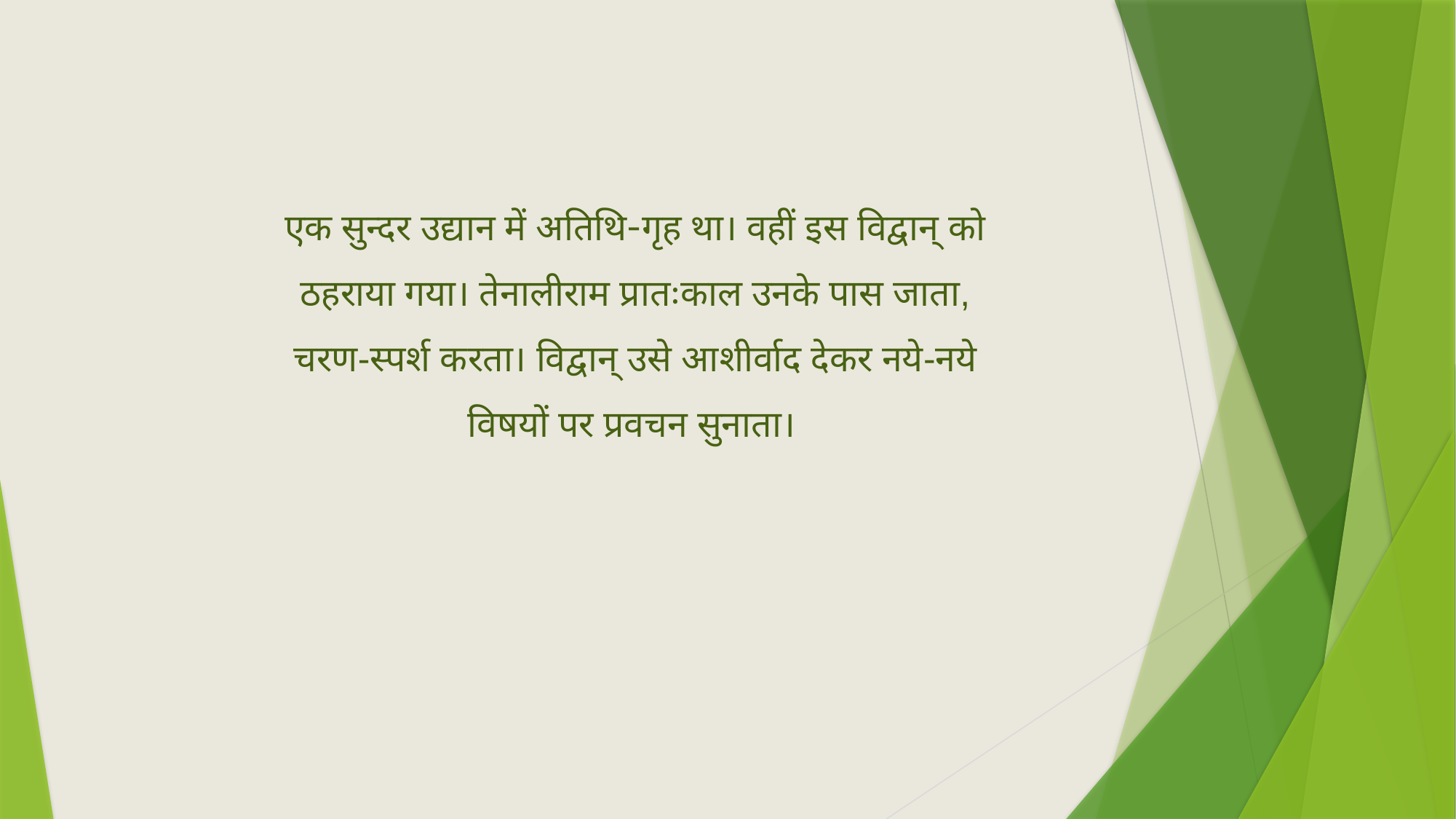

एक सुन्दर उद्यान में अतिथि-गृह था। वहीं इस विद्वान् को ठहराया गया। तेनालीराम प्रातःकाल उनके पास जाता, चरण-स्पर्श करता। विद्वान् उसे आशीर्वाद देकर नये-नये विषयों पर प्रवचन सुनाता।